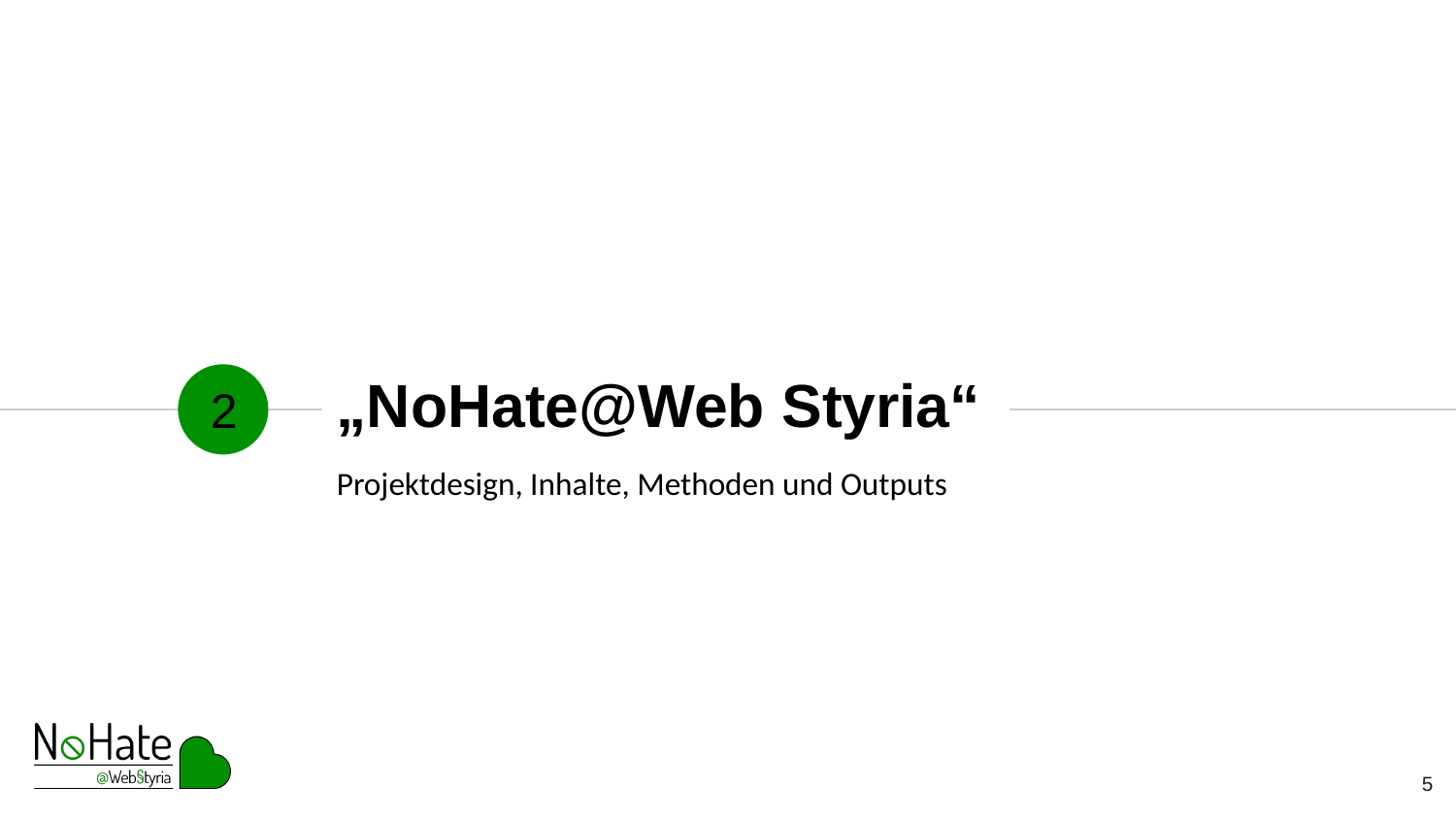

# „NoHate@Web Styria“
2
Projektdesign, Inhalte, Methoden und Outputs
5